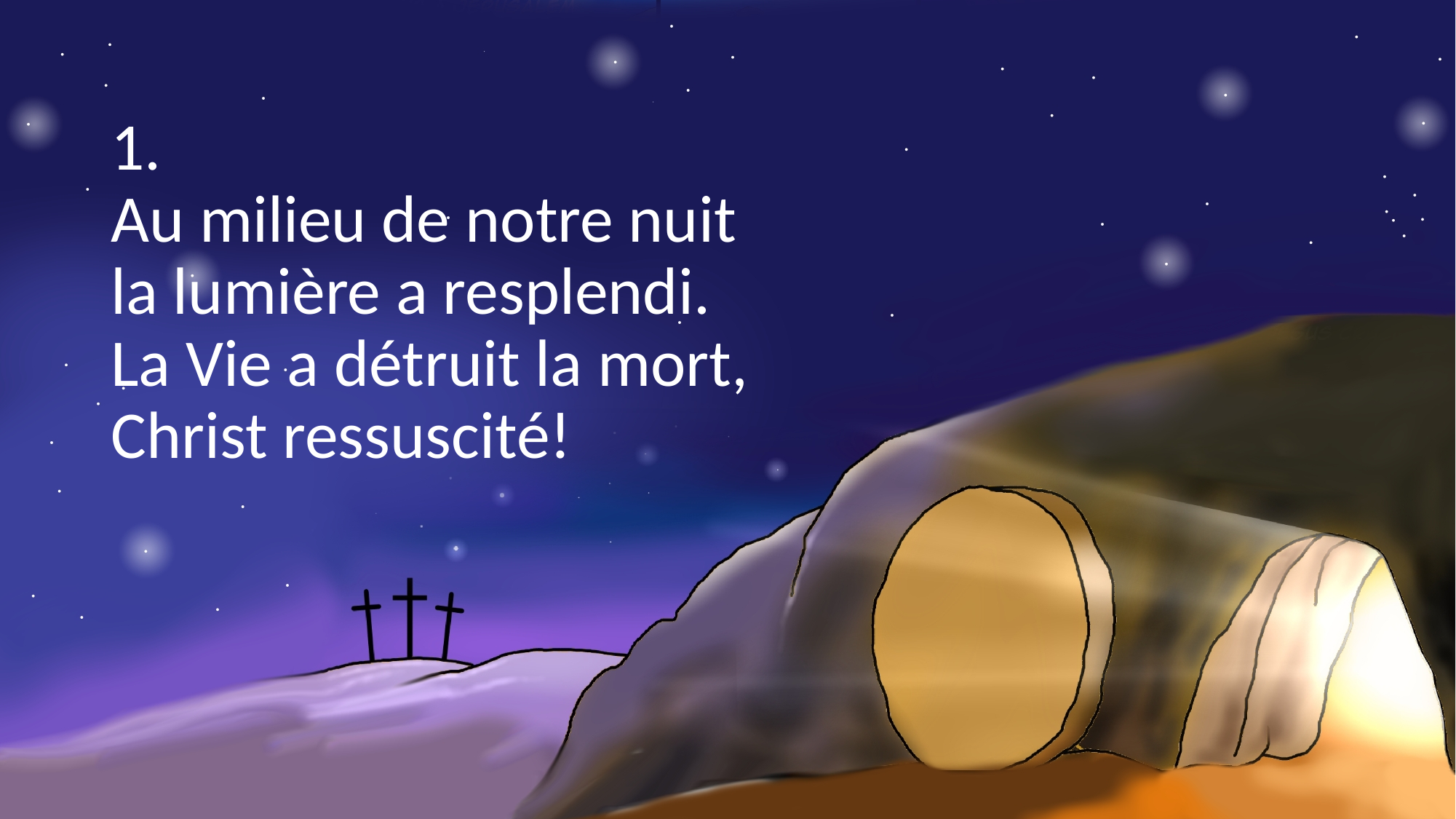

1.
Au milieu de notre nuit
la lumière a resplendi.
La Vie a détruit la mort,
Christ ressuscité!